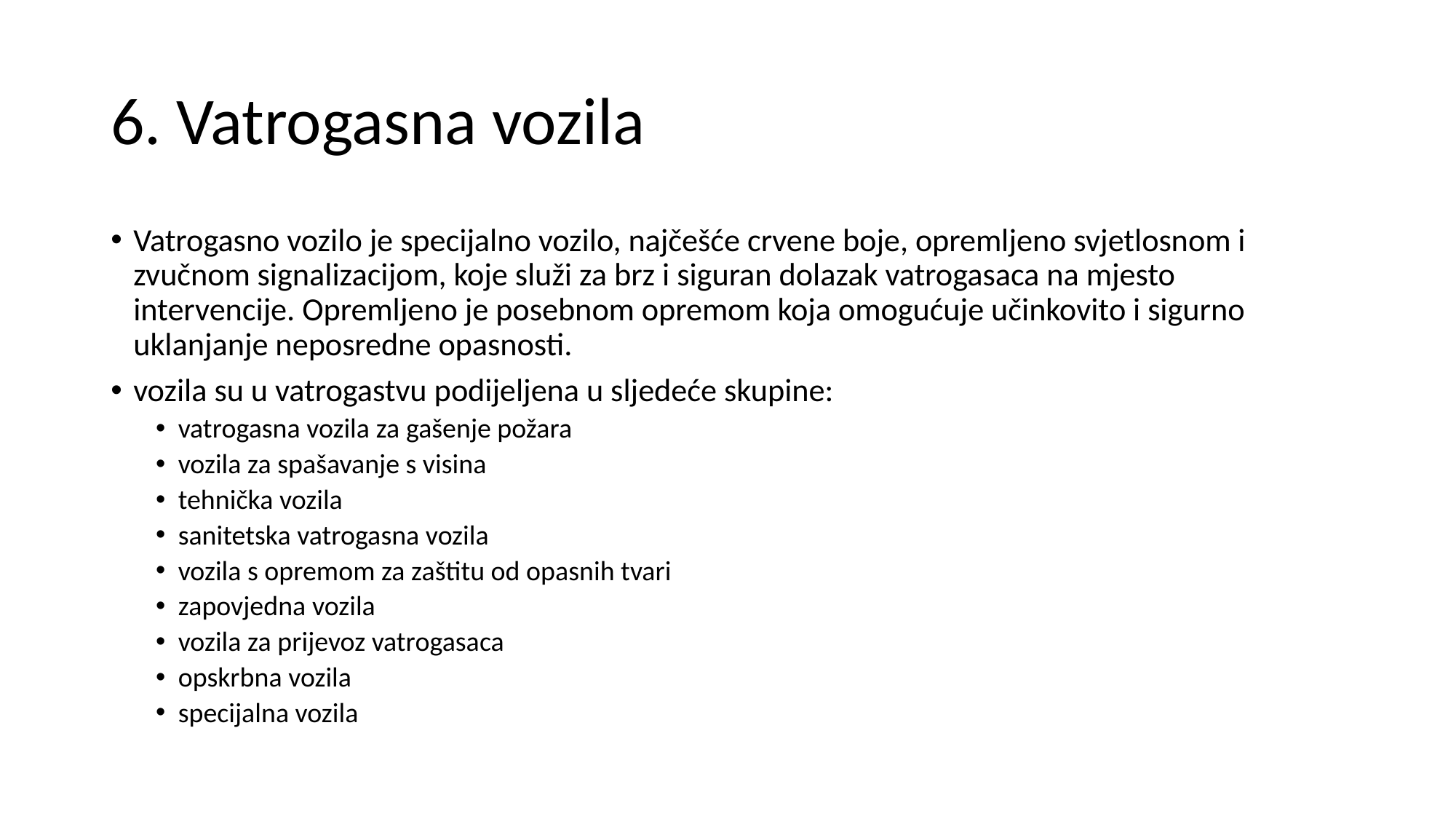

# 6. Vatrogasna vozila
Vatrogasno vozilo je specijalno vozilo, najčešće crvene boje, opremljeno svjetlosnom i zvučnom signalizacijom, koje služi za brz i siguran dolazak vatrogasaca na mjesto intervencije. Opremljeno je posebnom opremom koja omogućuje učinkovito i sigurno uklanjanje neposredne opasnosti.
vozila su u vatrogastvu podijeljena u sljedeće skupine:
vatrogasna vozila za gašenje požara
vozila za spašavanje s visina
tehnička vozila
sanitetska vatrogasna vozila
vozila s opremom za zaštitu od opasnih tvari
zapovjedna vozila
vozila za prijevoz vatrogasaca
opskrbna vozila
specijalna vozila